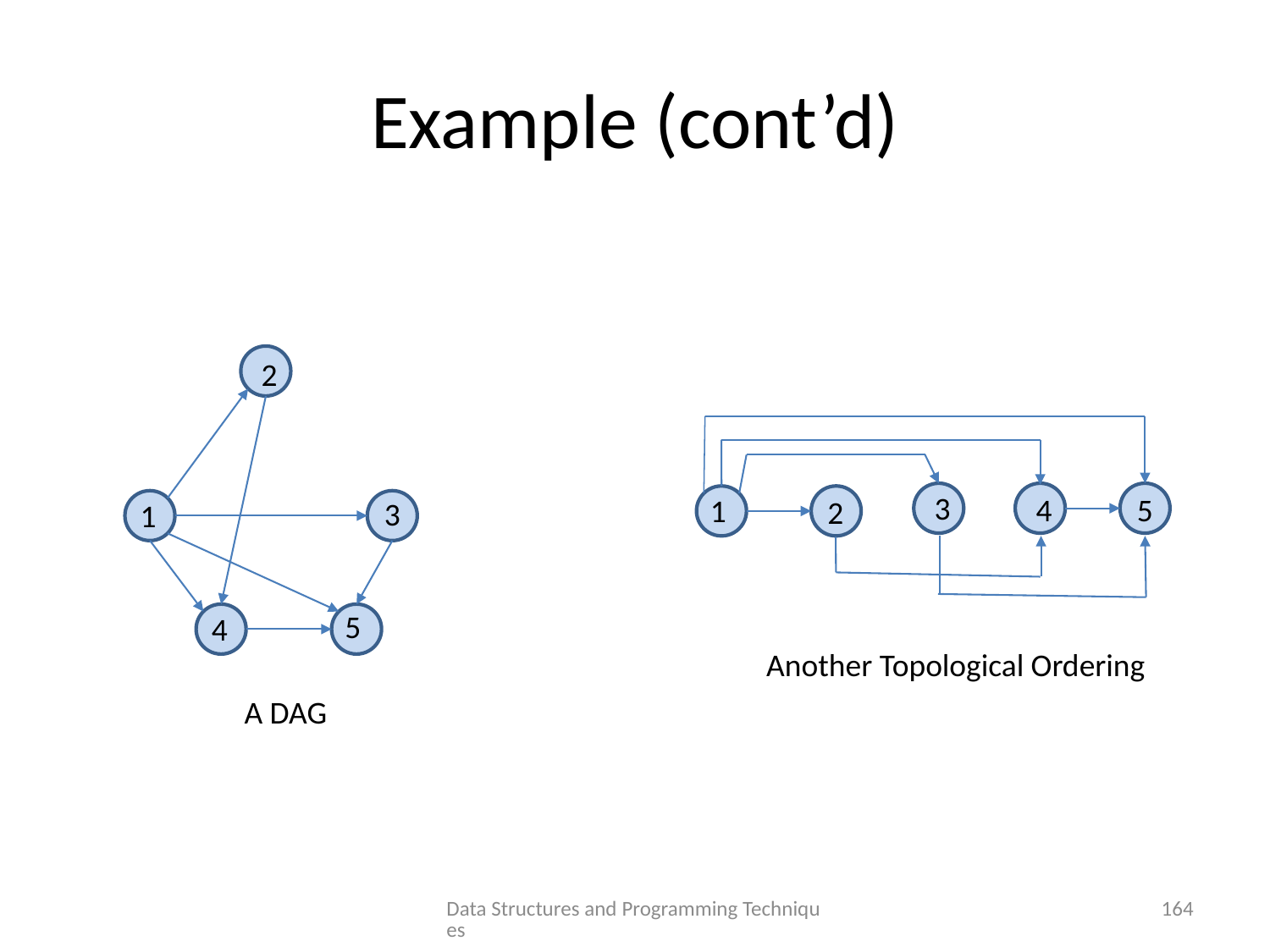

# Example (cont’d)

2
3

4
5
1

2
3
1

5
4

Another Topological Ordering
A DAG
Data Structures and Programming Techniques
164